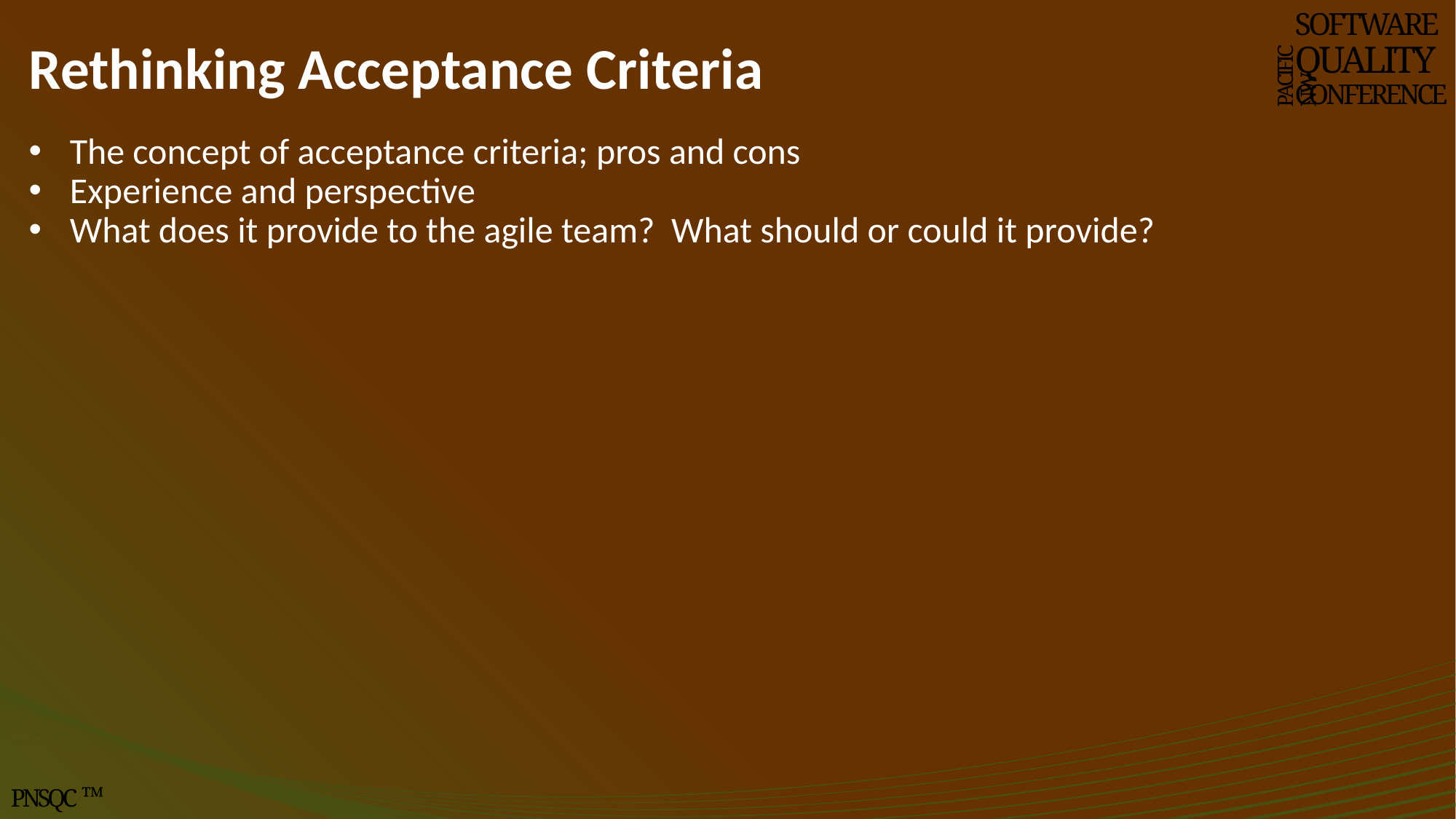

# Rethinking Acceptance Criteria
SOFTWARE
QUALITY
CONFERENCE
PACIFIC   NW
The concept of acceptance criteria; pros and cons
Experience and perspective
What does it provide to the agile team?  What should or could it provide?

PNSQC ™